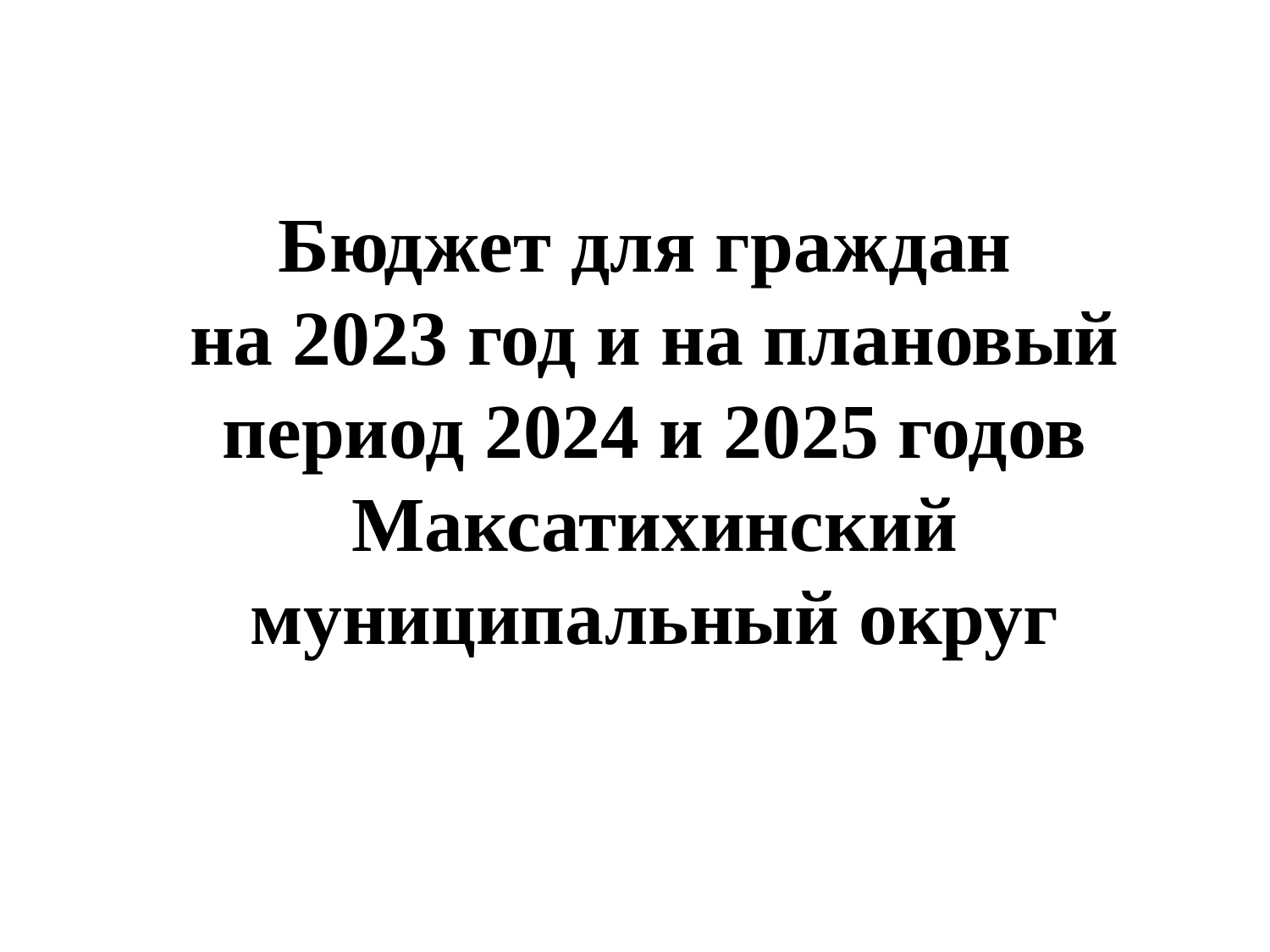

# Бюджет для граждан на 2023 год и на плановый период 2024 и 2025 годов Максатихинский муниципальный округ